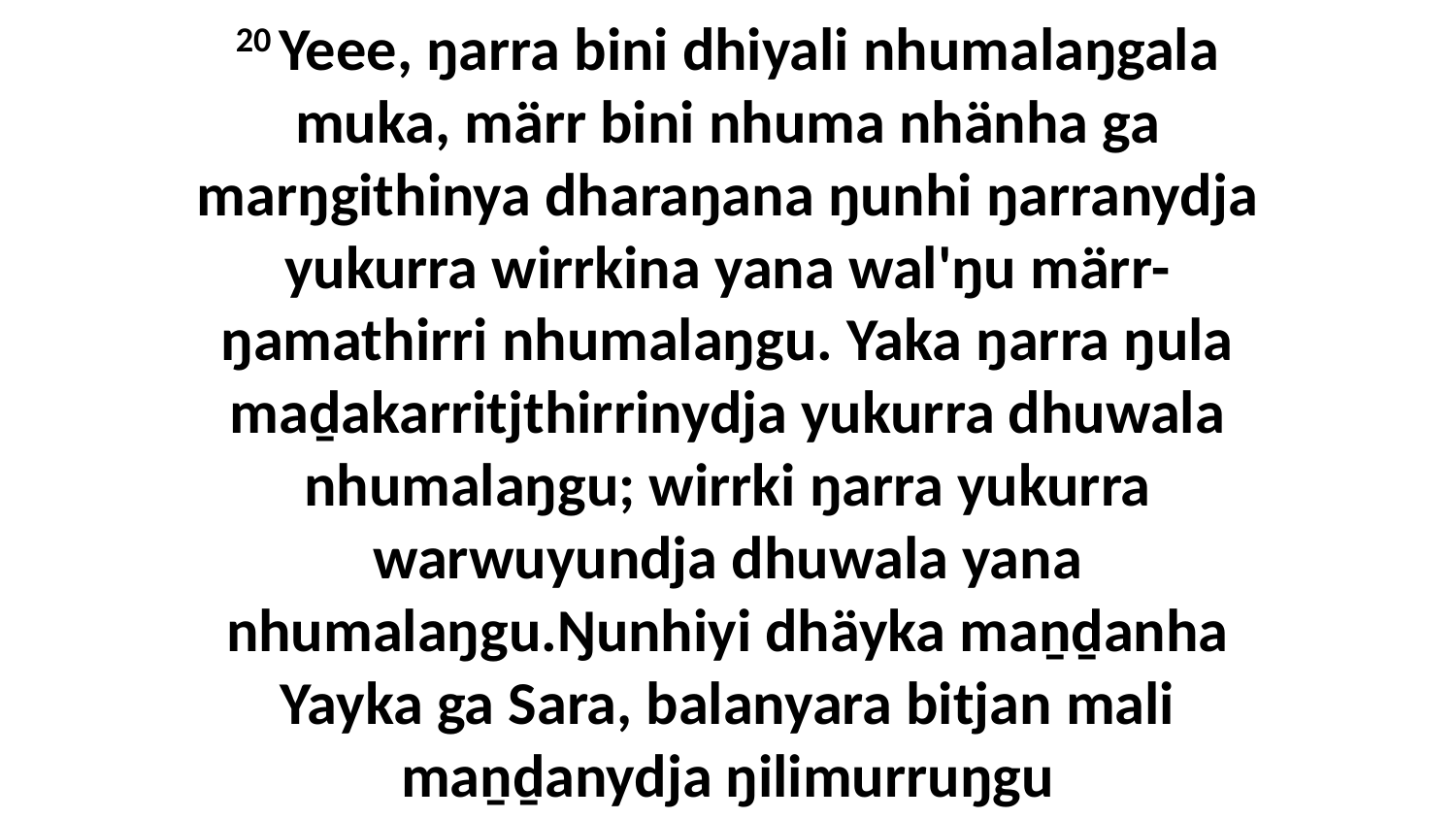

20 Yeee, ŋarra bini dhiyali nhumalaŋgala muka, märr bini nhuma nhänha ga marŋgithinya dharaŋana ŋunhi ŋarranydja yukurra wirrkina yana wal'ŋu märr-ŋamathirri nhumalaŋgu. Yaka ŋarra ŋula maḏakarritjthirrinydja yukurra dhuwala nhumalaŋgu; wirrki ŋarra yukurra warwuyundja dhuwala yana nhumalaŋgu.Ŋunhiyi dhäyka maṉḏanha Yayka ga Sara, balanyara bitjan mali maṉḏanydja ŋilimurruŋgu